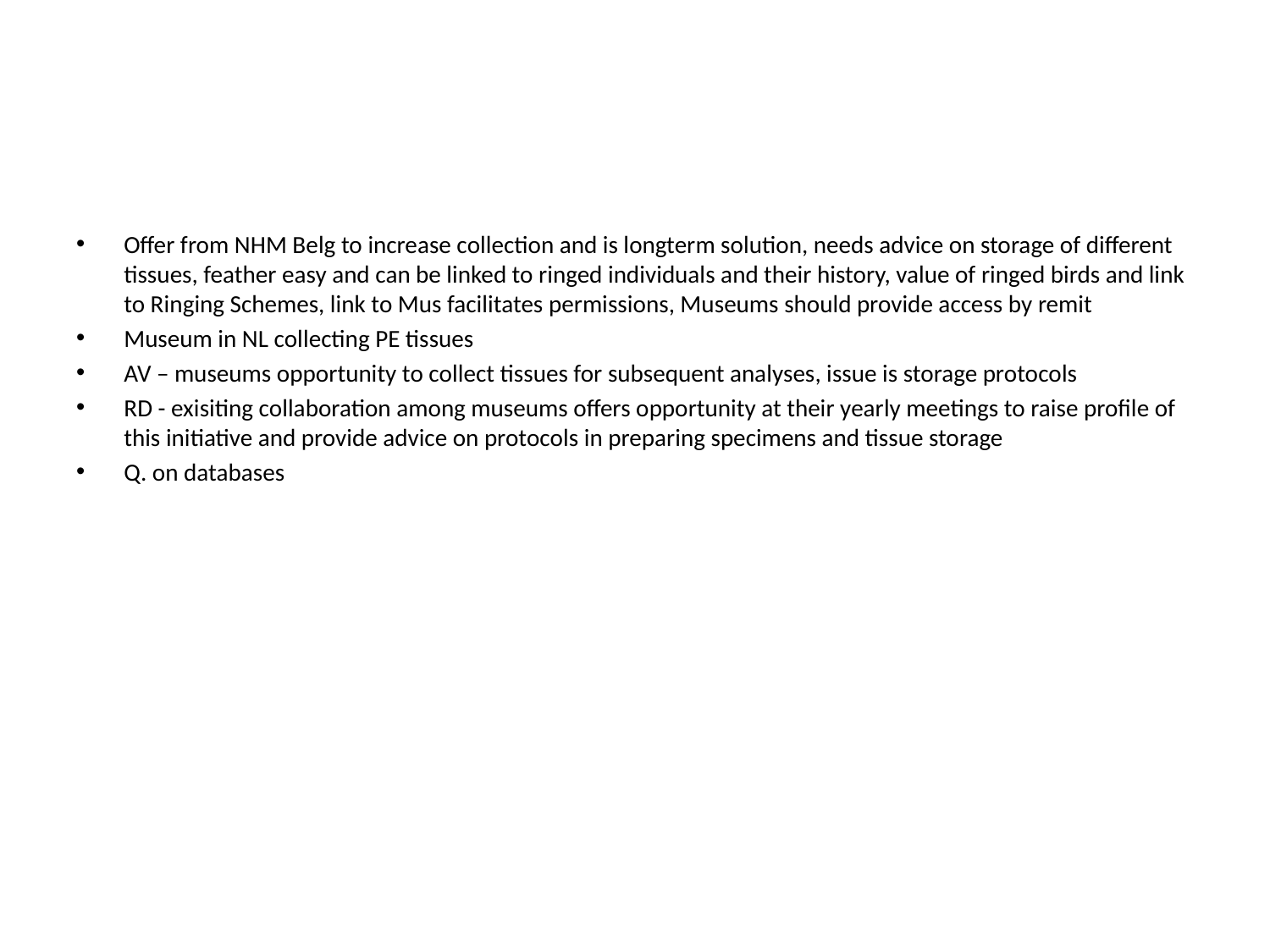

#
Offer from NHM Belg to increase collection and is longterm solution, needs advice on storage of different tissues, feather easy and can be linked to ringed individuals and their history, value of ringed birds and link to Ringing Schemes, link to Mus facilitates permissions, Museums should provide access by remit
Museum in NL collecting PE tissues
AV – museums opportunity to collect tissues for subsequent analyses, issue is storage protocols
RD - exisiting collaboration among museums offers opportunity at their yearly meetings to raise profile of this initiative and provide advice on protocols in preparing specimens and tissue storage
Q. on databases